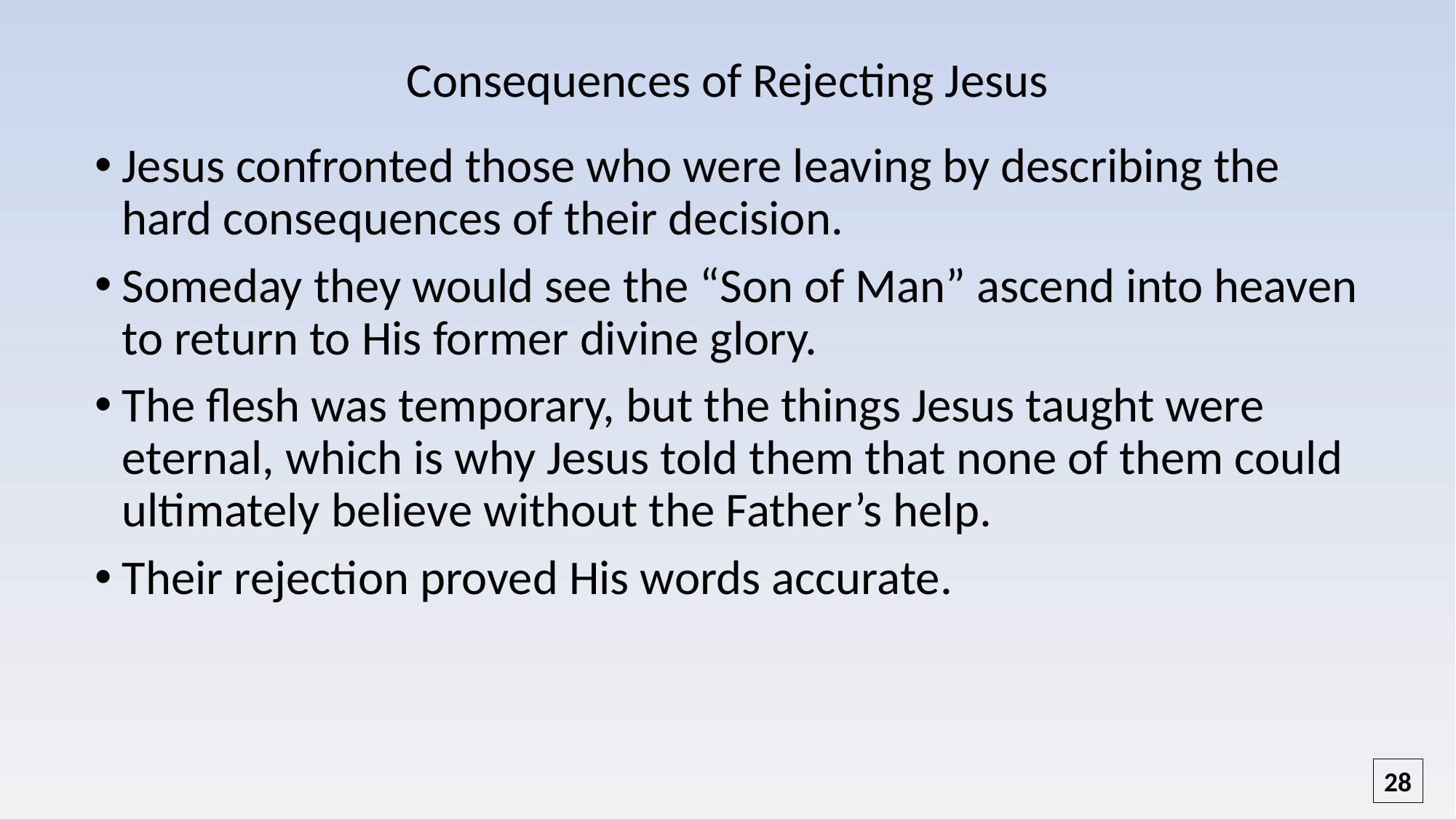

# Consequences of Rejecting Jesus
Jesus confronted those who were leaving by describing the hard consequences of their decision.
Someday they would see the “Son of Man” ascend into heaven to return to His former divine glory.
The flesh was temporary, but the things Jesus taught were eternal, which is why Jesus told them that none of them could ultimately believe without the Father’s help.
Their rejection proved His words accurate.

28